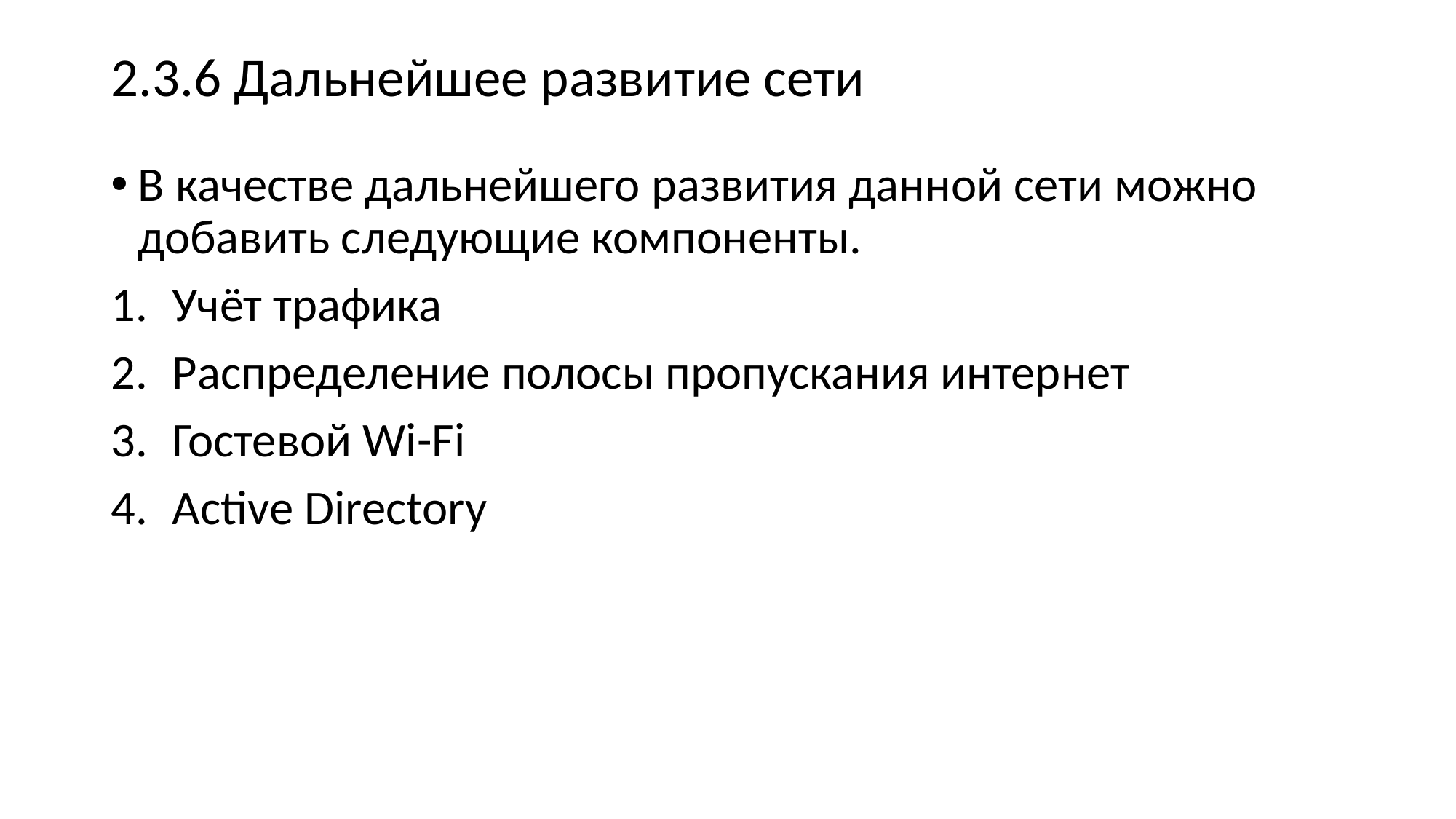

# 2.3.6 Дальнейшее развитие сети
В качестве дальнейшего развития данной сети можно добавить следующие компоненты.
Учёт трафика
Распределение полосы пропускания интернет
Гостевой Wi-Fi
Active Directory